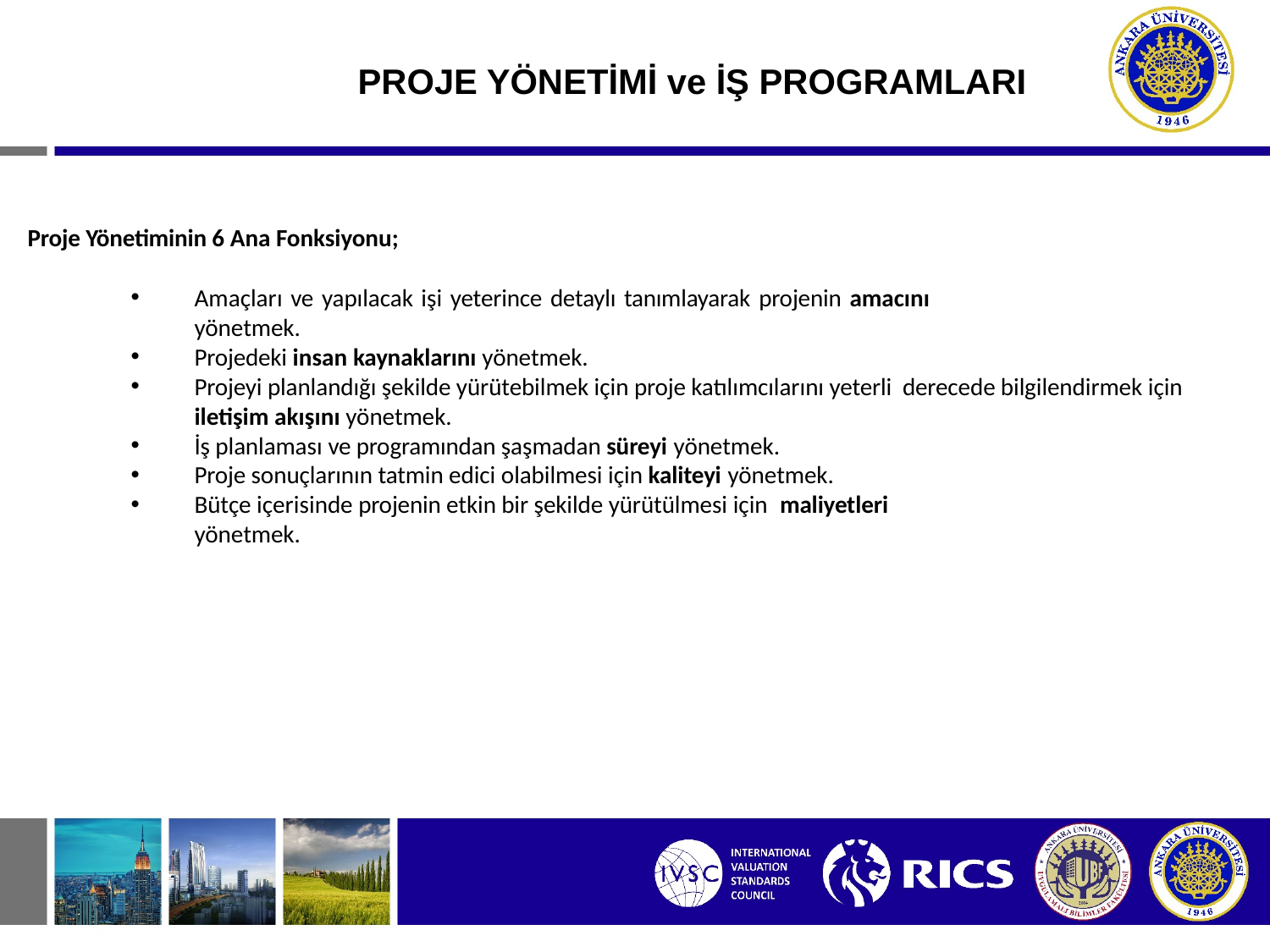

# PROJE YÖNETİMİ ve İŞ PROGRAMLARI
Proje Yönetiminin 6 Ana Fonksiyonu;

Amaçları ve yapılacak işi yeterince detaylı tanımlayarak projenin amacını
yönetmek.
Projedeki insan kaynaklarını yönetmek.
Projeyi planlandığı şekilde yürütebilmek için proje katılımcılarını yeterli  derecede bilgilendirmek için iletişim akışını yönetmek.
İş planlaması ve programından şaşmadan süreyi yönetmek.
Proje sonuçlarının tatmin edici olabilmesi için kaliteyi yönetmek.
Bütçe içerisinde projenin etkin bir şekilde yürütülmesi için maliyetleri
yönetmek.
7